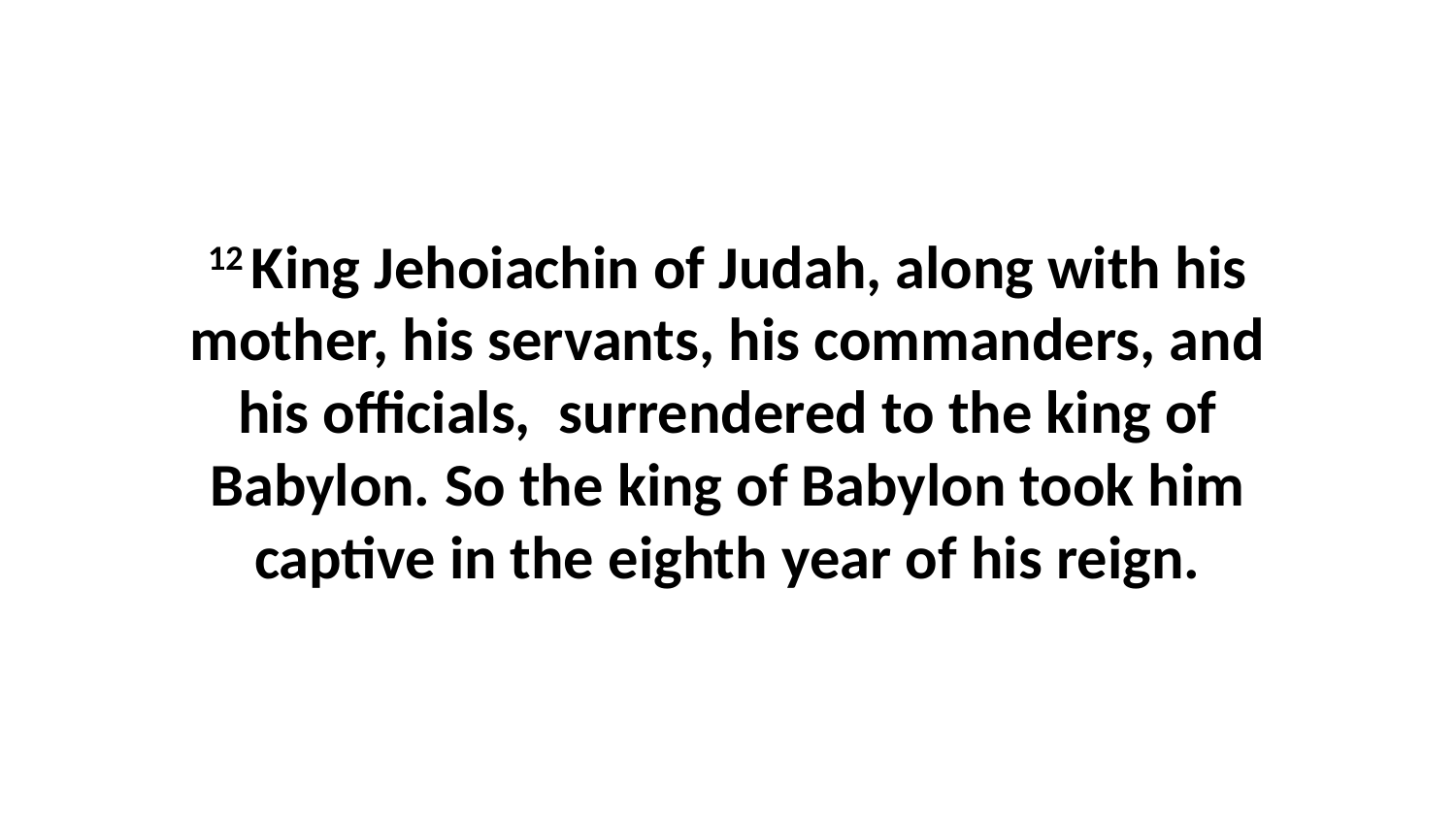

12 King Jehoiachin of Judah, along with his mother, his servants, his commanders, and his officials,  surrendered to the king of Babylon. So the king of Babylon took him captive in the eighth year of his reign.